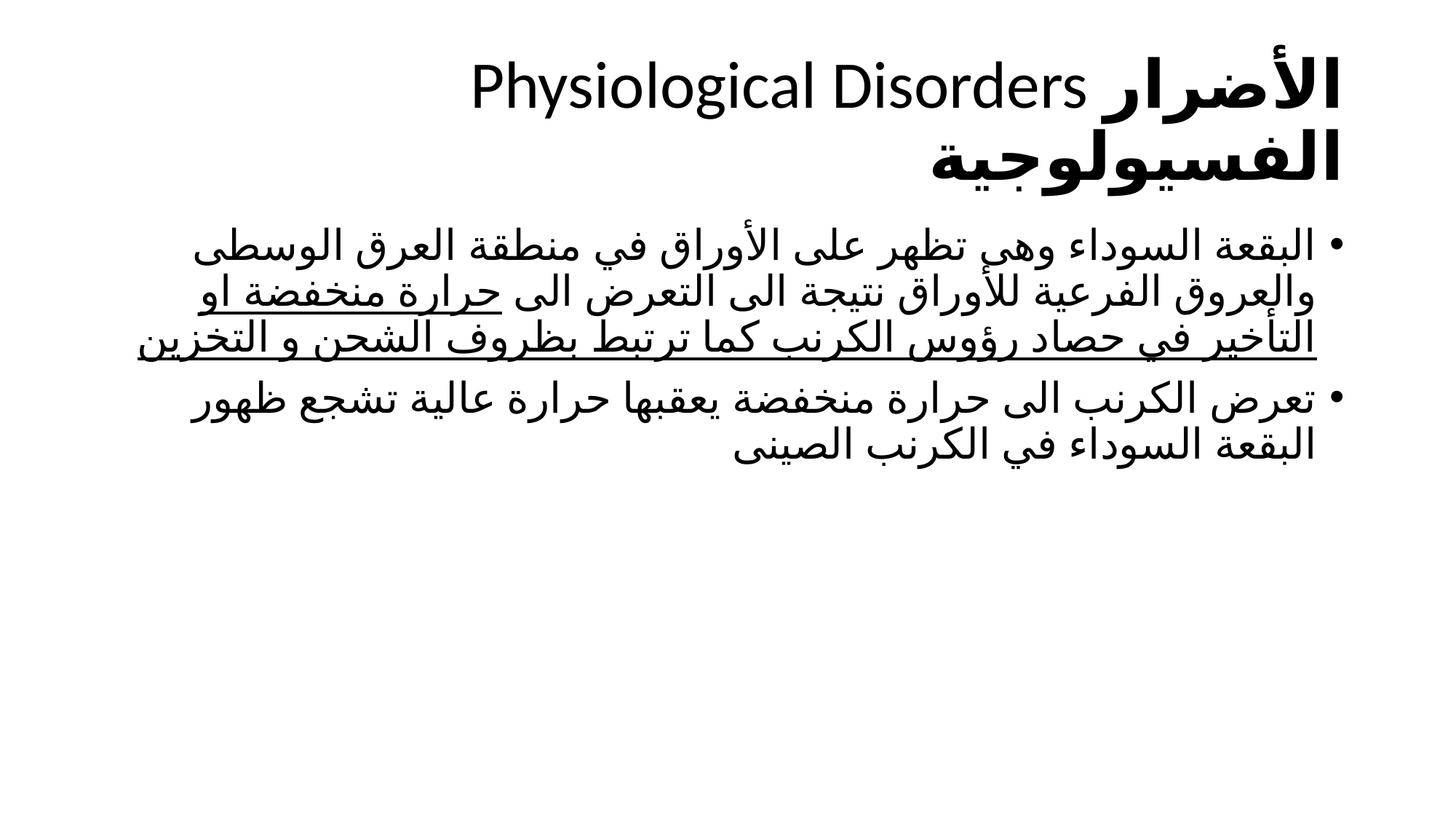

# Physiological Disorders الأضرار الفسيولوجية
البقعة السوداء وهى تظهر على الأوراق في منطقة العرق الوسطى والعروق الفرعية للأوراق نتيجة الى التعرض الى حرارة منخفضة او التأخير في حصاد رؤوس الكرنب كما ترتبط بظروف الشحن و التخزين
تعرض الكرنب الى حرارة منخفضة يعقبها حرارة عالية تشجع ظهور البقعة السوداء في الكرنب الصينى